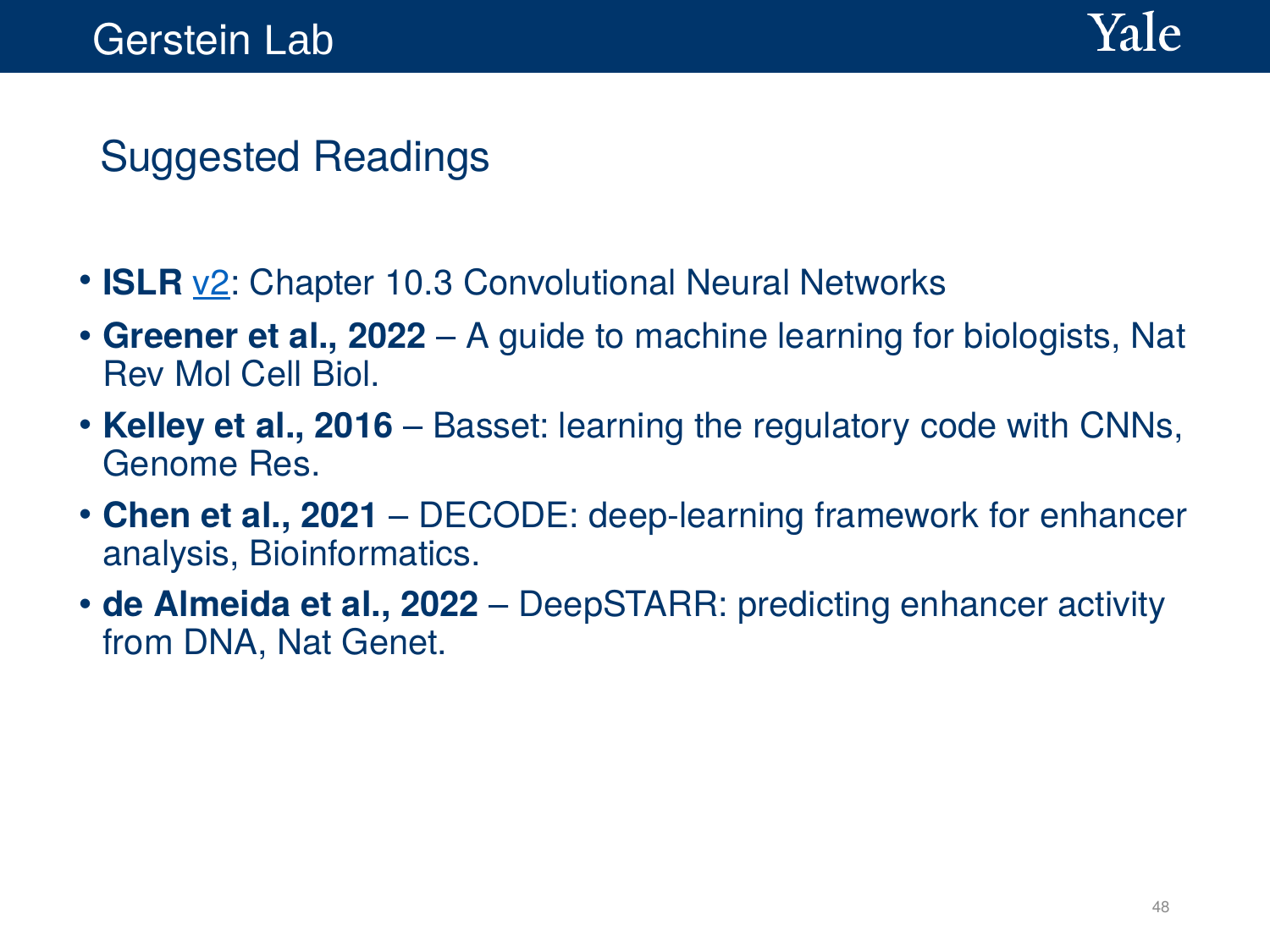

# Suggested Readings

ISLR v2: Chapter 10.3 Convolutional Neural Networks
Greener et al., 2022 – A guide to machine learning for biologists, Nat Rev Mol Cell Biol.
Kelley et al., 2016 – Basset: learning the regulatory code with CNNs, Genome Res.
Chen et al., 2021 – DECODE: deep-learning framework for enhancer analysis, Bioinformatics.
de Almeida et al., 2022 – DeepSTARR: predicting enhancer activity from DNA, Nat Genet.
48